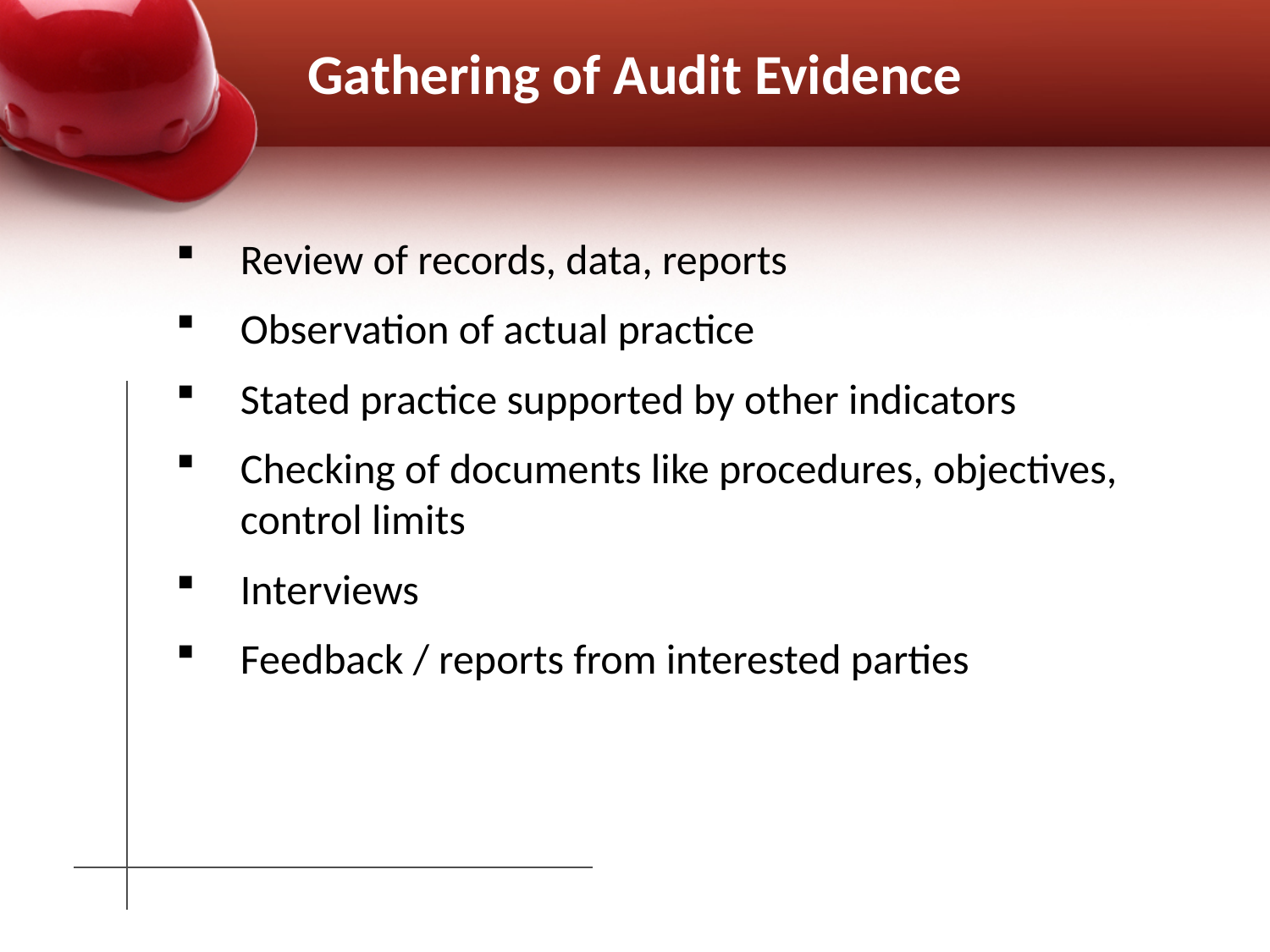

# Gathering of Audit Evidence
Review of records, data, reports
Observation of actual practice
Stated practice supported by other indicators
Checking of documents like procedures, objectives, control limits
Interviews
Feedback / reports from interested parties